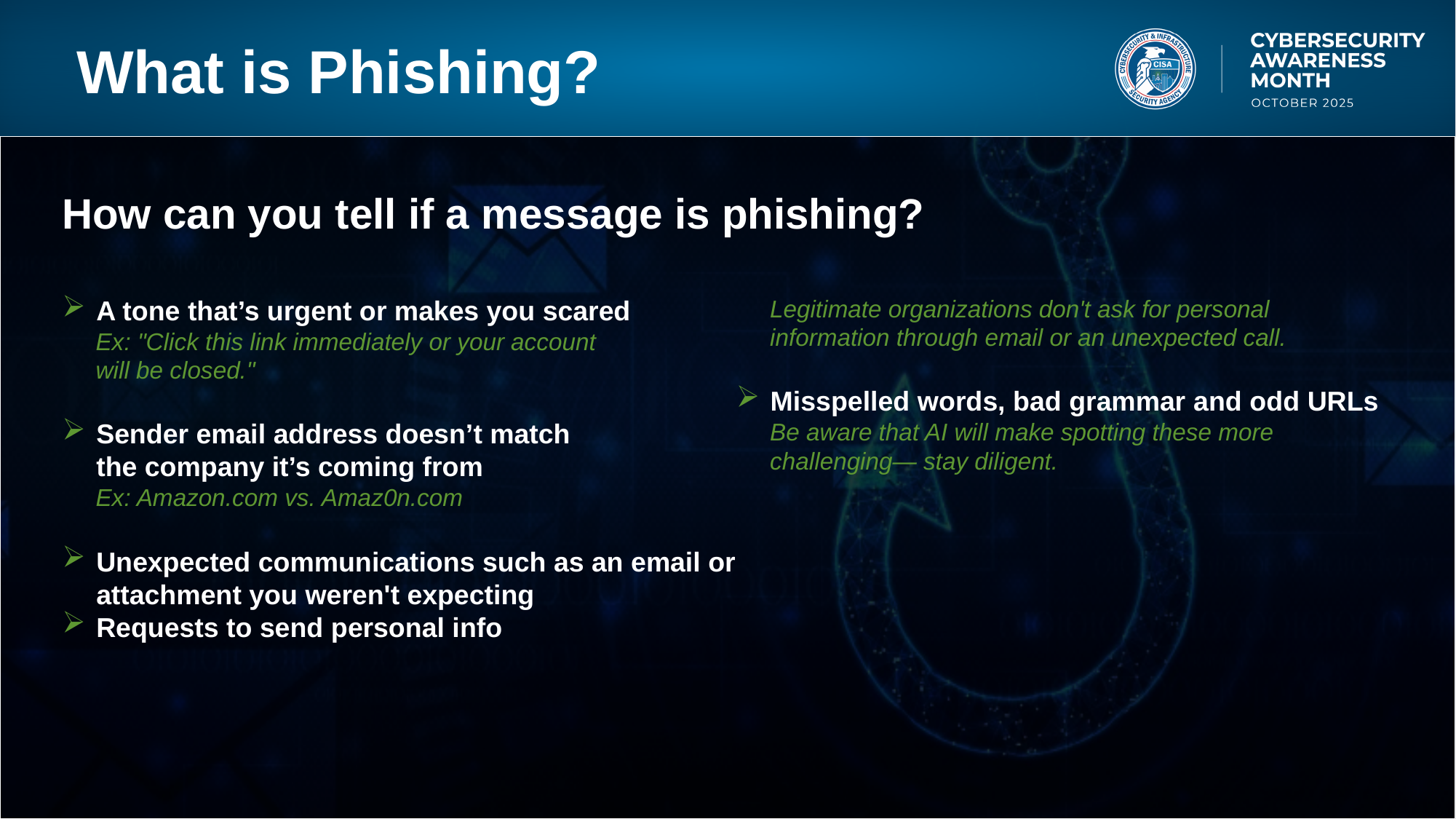

# What is Phishing?

How can you tell if a message is phishing?
A tone that’s urgent or makes you scared​ ​
     Ex: "Click this link immediately or your account
     will be closed."​​

Sender email address doesn’t match the company it’s coming from ​
     Ex: Amazon.com vs. Amaz0n.com ​

Unexpected communications such as an email or attachment you weren't expecting​
Requests to send personal info​
     Legitimate organizations don't ask for personal
     information through email or an unexpected call.

Misspelled words, bad grammar​ and odd URLs​
     Be aware that AI will make spotting these more
     challenging— stay diligent.